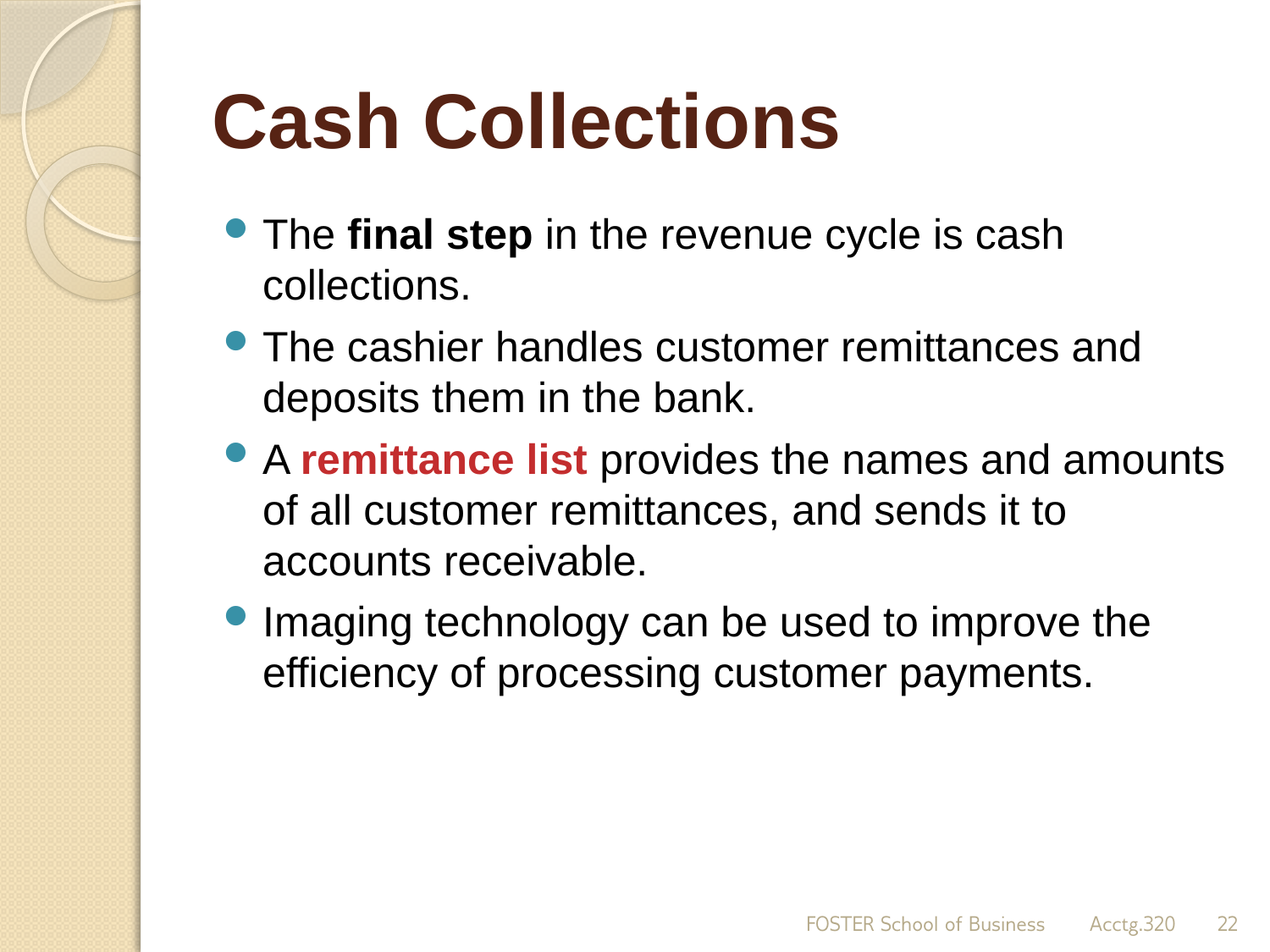

# Cash Collections
The final step in the revenue cycle is cash collections.
The cashier handles customer remittances and deposits them in the bank.
A remittance list provides the names and amounts of all customer remittances, and sends it to accounts receivable.
Imaging technology can be used to improve the efficiency of processing customer payments.

FOSTER School of Business       Acctg.320
22